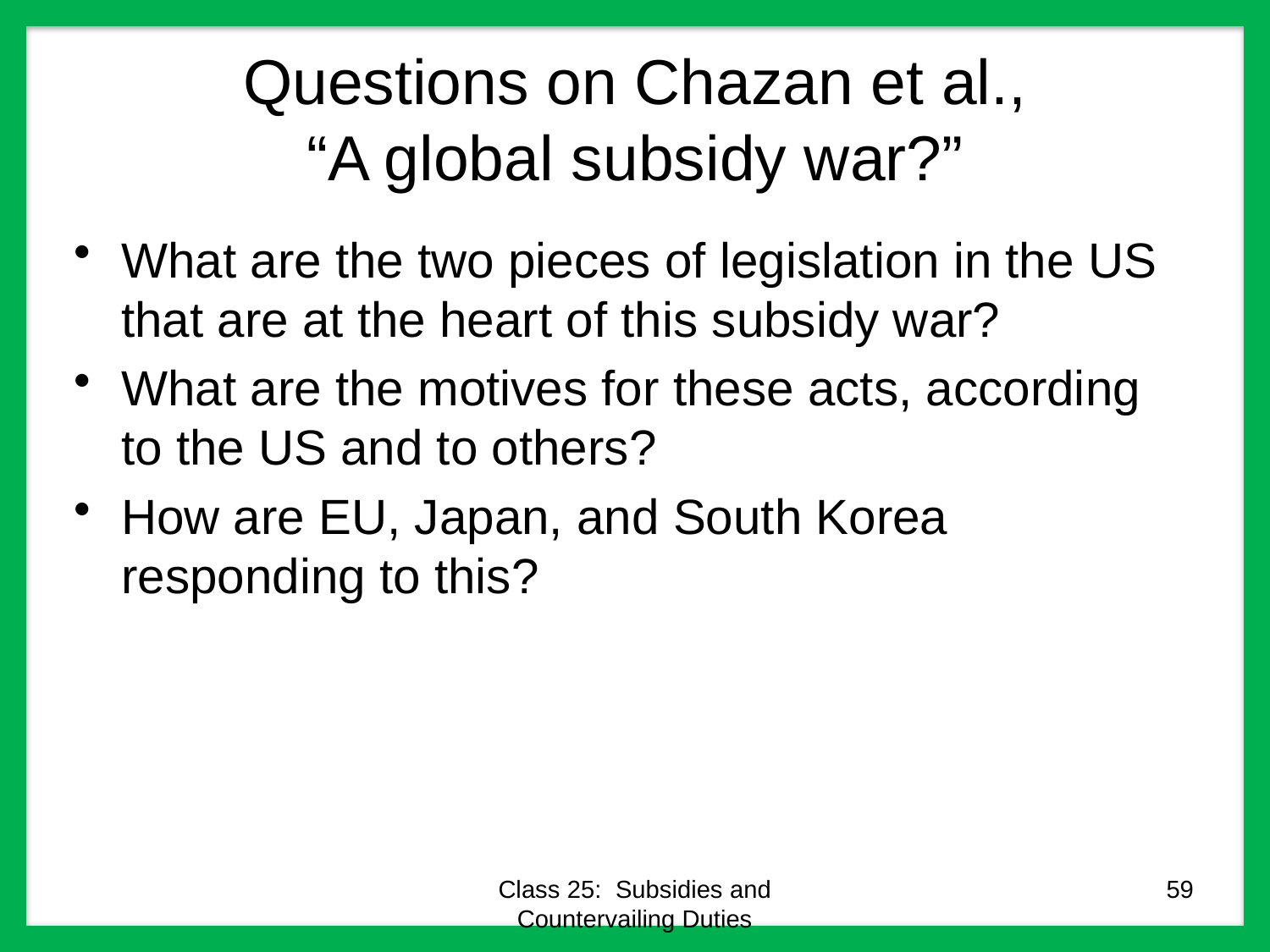

# Questions on Chazan et al., “A global subsidy war?”
What are the two pieces of legislation in the US that are at the heart of this subsidy war?
What are the motives for these acts, according to the US and to others?
How are EU, Japan, and South Korea responding to this?

Class 25:  Subsidies and Countervailing Duties
59